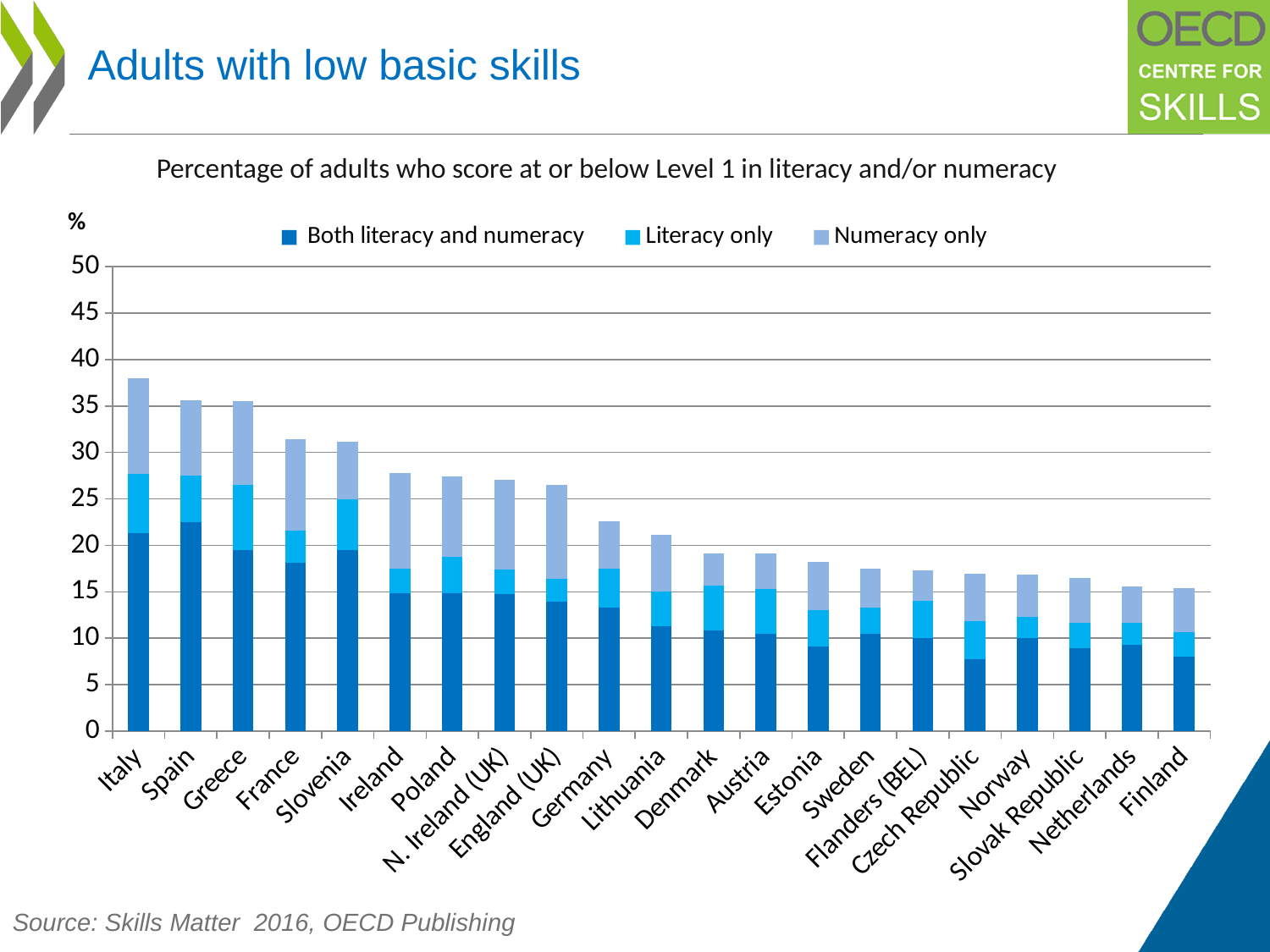

# Adults with low basic skills
Percentage of adults who score at or below Level 1 in literacy and/or numeracy

### Chart

| Category |  Both literacy and numeracy | Literacy only | Numeracy only |
|---|---|---|---|
| Italy | 21.336471 | 6.345962 | 10.344096 |
| Spain | 22.471082 | 5.0195097 | 8.1720936 |
| Greece | 19.523589 | 6.9897669 | 9.0242892 |
| France | 18.125683 | 3.43065 | 9.9017519 |
| Slovenia | 19.505374 | 5.4097562 | 6.2681619 |
| Ireland | 14.874501 | 2.5669806 | 10.302923 |
| Poland | 14.865553 | 3.9031576 | 8.6117839 |
| N. Ireland (UK) | 14.724847 | 2.7103764 | 9.6480554 |
| England (UK) | 13.96689 | 2.4006127 | 10.152869 |
| Germany | 13.336044 | 4.1827722 | 5.0578953 |
| Lithuania | 11.321611 | 3.7333316 | 6.0897592 |
| Denmark | 10.838908 | 4.8614652 | 3.3967772 |
| Austria | 10.462034 | 4.8275085 | 3.8029187 |
| Estonia | 9.094894 | 3.921254 | 5.1996267 |
| Sweden | 10.444363 | 2.8229564 | 4.259092 |
| Flanders (BEL) | 10.055464 | 3.9721819 | 3.3000914 |
| Czech Republic | 7.7362527 | 4.0610816 | 5.1177005 |
| Norway | 9.9727379 | 2.2860016 | 4.5996486 |
| Slovak Republic | 8.9347805 | 2.69203 | 4.8352071 |
| Netherlands | 9.2863217 | 2.3905582 | 3.9102231 |
| Finland | 8.0510922 | 2.5592533 | 4.7812814 |
Source: Skills Matter  2016, OECD Publishing